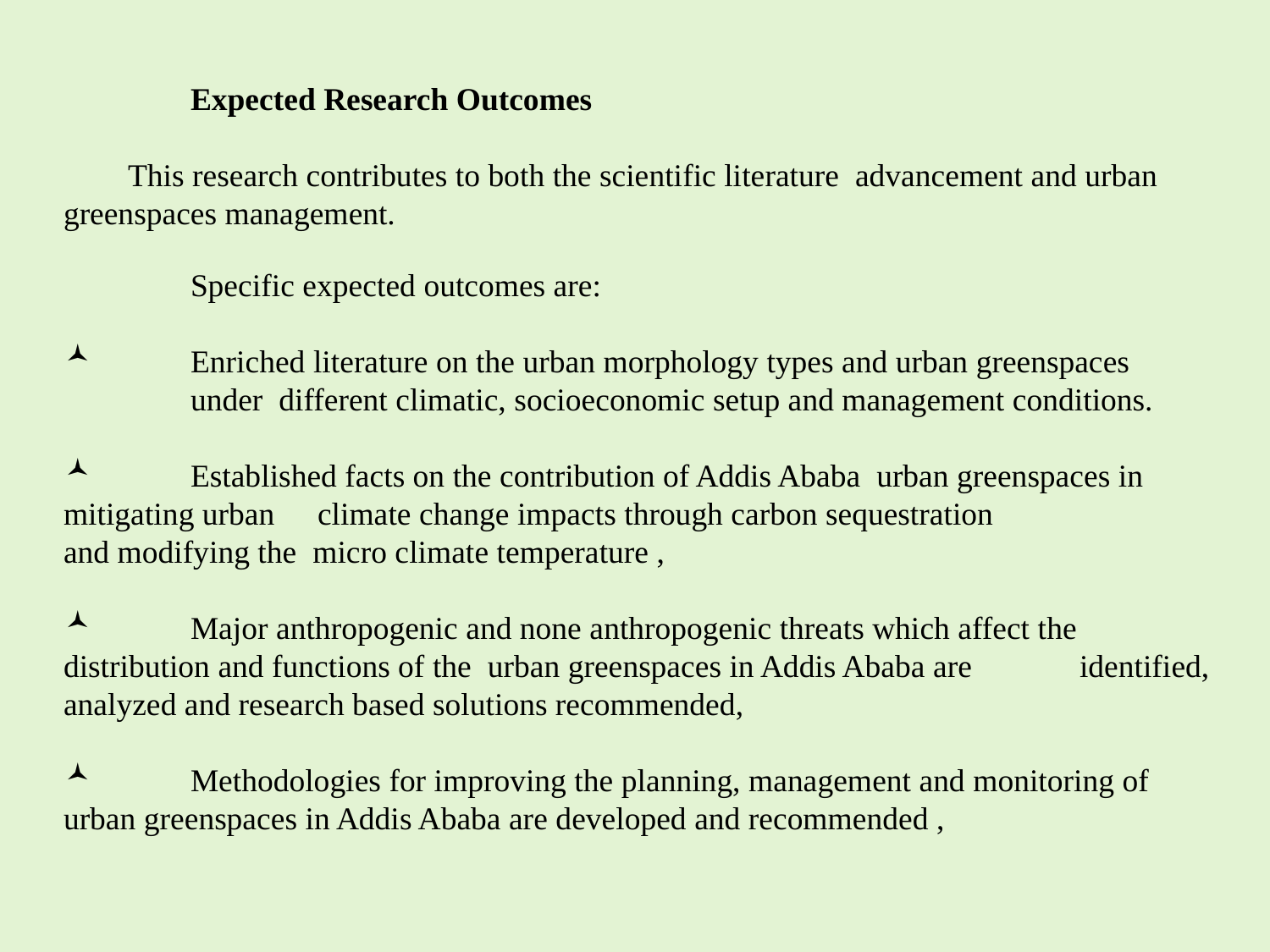

Expected Research Outcomes

        This research contributes to both the scientific literature  advancement and urban     	greenspaces management.

 	Specific expected outcomes are:

 	Enriched literature on the urban morphology types and urban greenspaces 	 	under  different climatic, socioeconomic setup and management conditions.

 	Established facts on the contribution of Addis Ababa  urban greenspaces in 	mitigating urban 	climate change impacts through carbon sequestration 		 and modifying the  micro climate temperature ,

 	Major anthropogenic and none anthropogenic threats which affect the  	distribution and functions of the  urban greenspaces in Addis Ababa are 	identified, analyzed and research based solutions recommended,

 	Methodologies for improving the planning, management and monitoring of 	urban greenspaces in Addis Ababa are developed and recommended ,